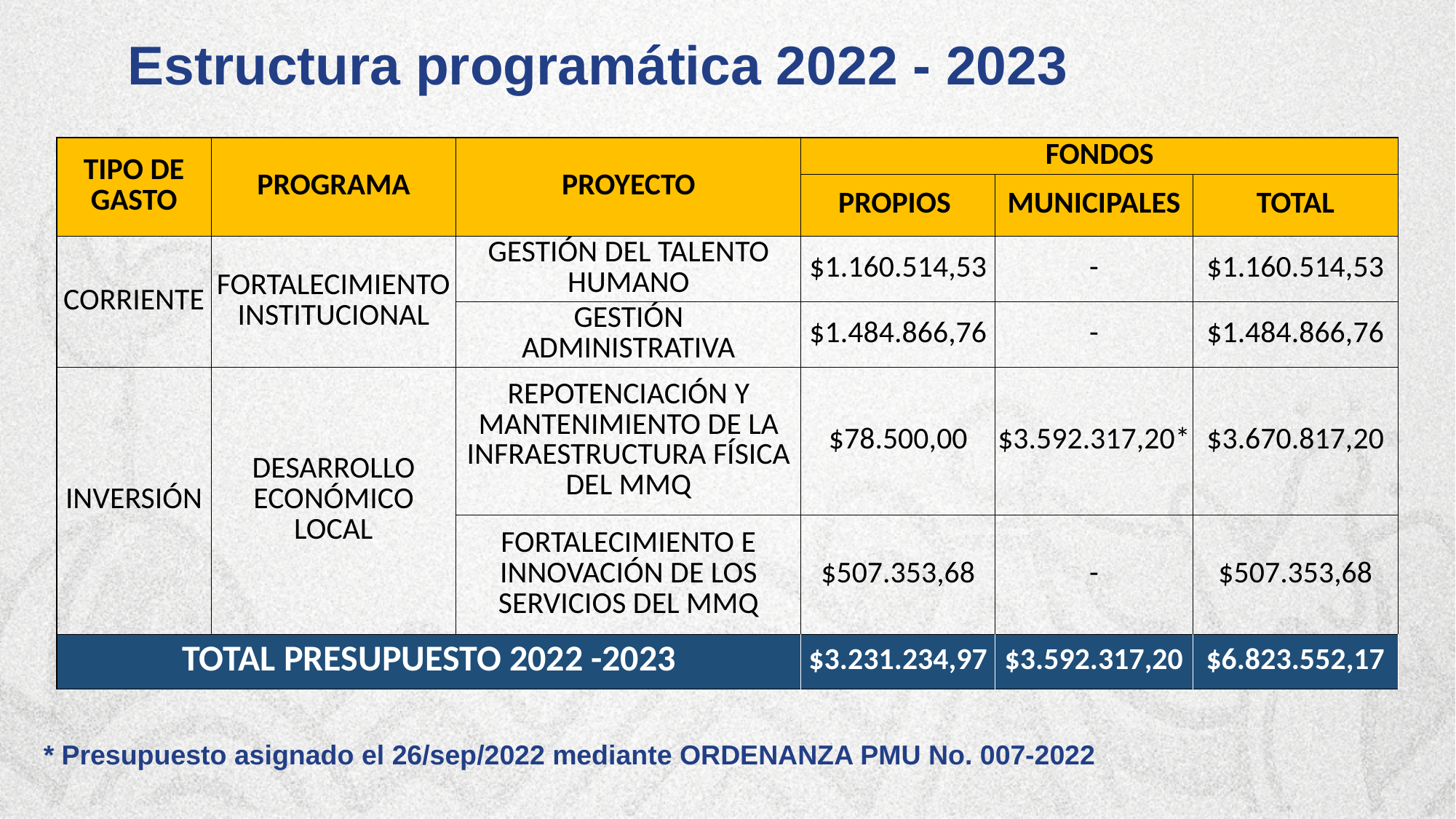

Estructura programática 2022 - 2023
| TIPO DE GASTO | PROGRAMA | PROYECTO | FONDOS |  |  |
| --- | --- | --- | --- | --- | --- |
|  |  |  | PROPIOS | MUNICIPALES | TOTAL |
| CORRIENTE | FORTALECIMIENTO INSTITUCIONAL | GESTIÓN DEL TALENTO HUMANO | $1.160.514,53 | - | $1.160.514,53 |
|  |  | GESTIÓN ADMINISTRATIVA | $1.484.866,76 | - | $1.484.866,76 |
| INVERSIÓN | DESARROLLO ECONÓMICO LOCAL | REPOTENCIACIÓN Y MANTENIMIENTO DE LA INFRAESTRUCTURA FÍSICA DEL MMQ | $78.500,00 | $3.592.317,20\* | $3.670.817,20 |
|  |  | FORTALECIMIENTO E INNOVACIÓN DE LOS SERVICIOS DEL MMQ | $507.353,68 | - | $507.353,68 |
| TOTAL PRESUPUESTO 2022 -2023 |  |  | $3.231.234,97 | $3.592.317,20 | $6.823.552,17 |
* Presupuesto asignado el 26/sep/2022 mediante ORDENANZA PMU No. 007-2022